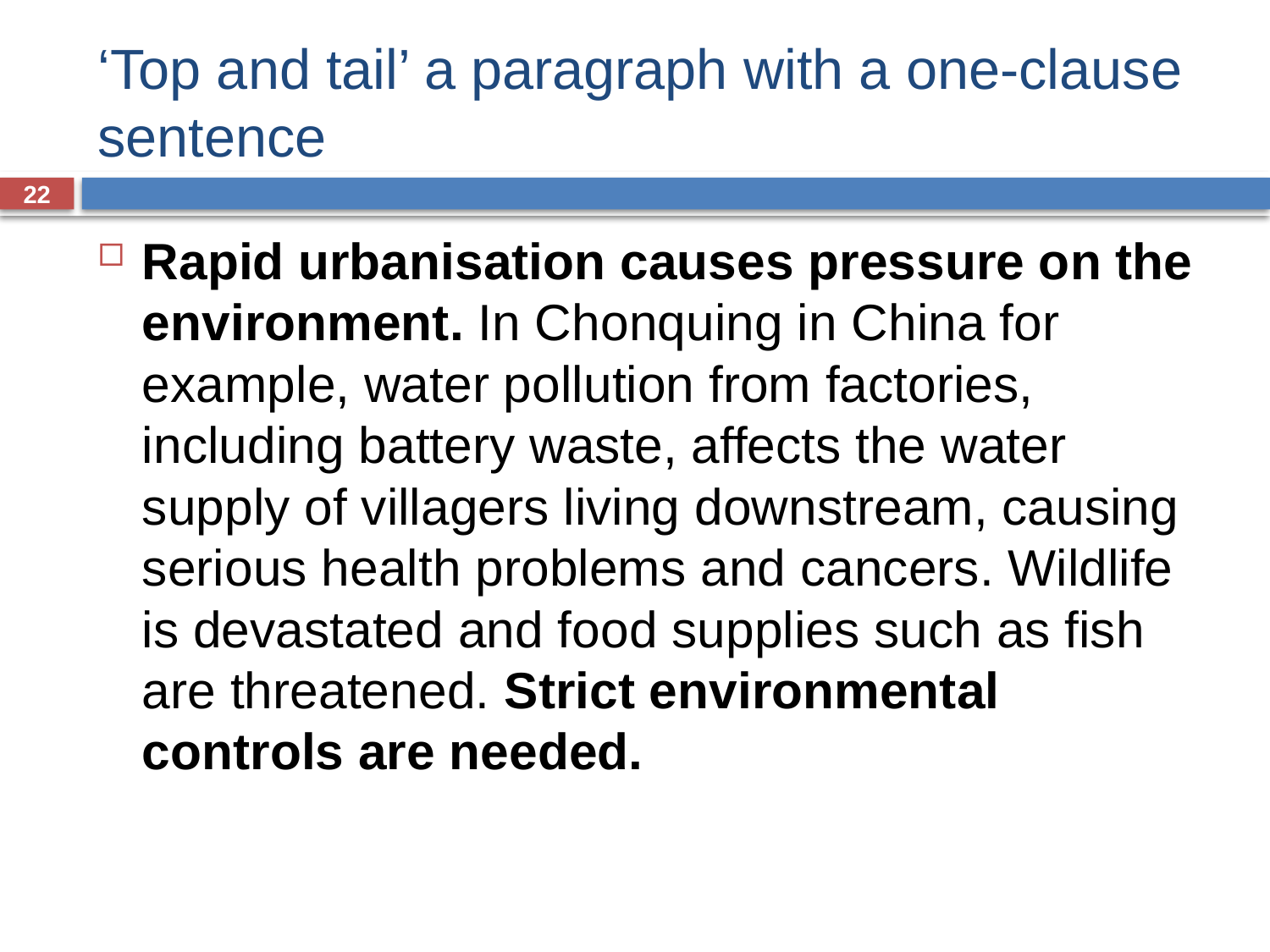

# ‘Top and tail’ a paragraph with a one-clause sentence
22
Rapid urbanisation causes pressure on the environment. In Chonquing in China for example, water pollution from factories, including battery waste, affects the water supply of villagers living downstream, causing serious health problems and cancers. Wildlife is devastated and food supplies such as fish are threatened. Strict environmental controls are needed.